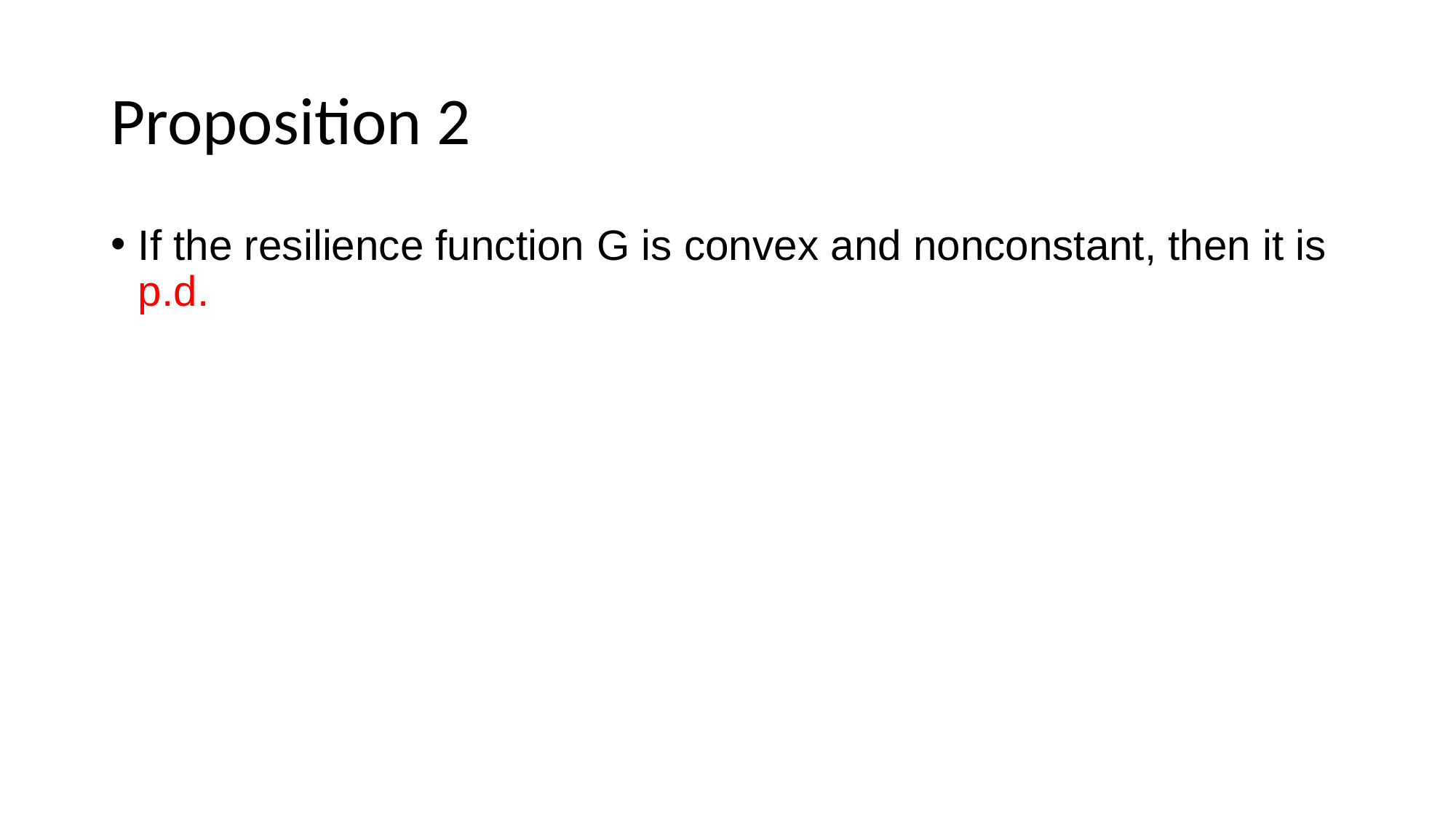

# Proposition 2
If the resilience function G is convex and nonconstant, then it is p.d.